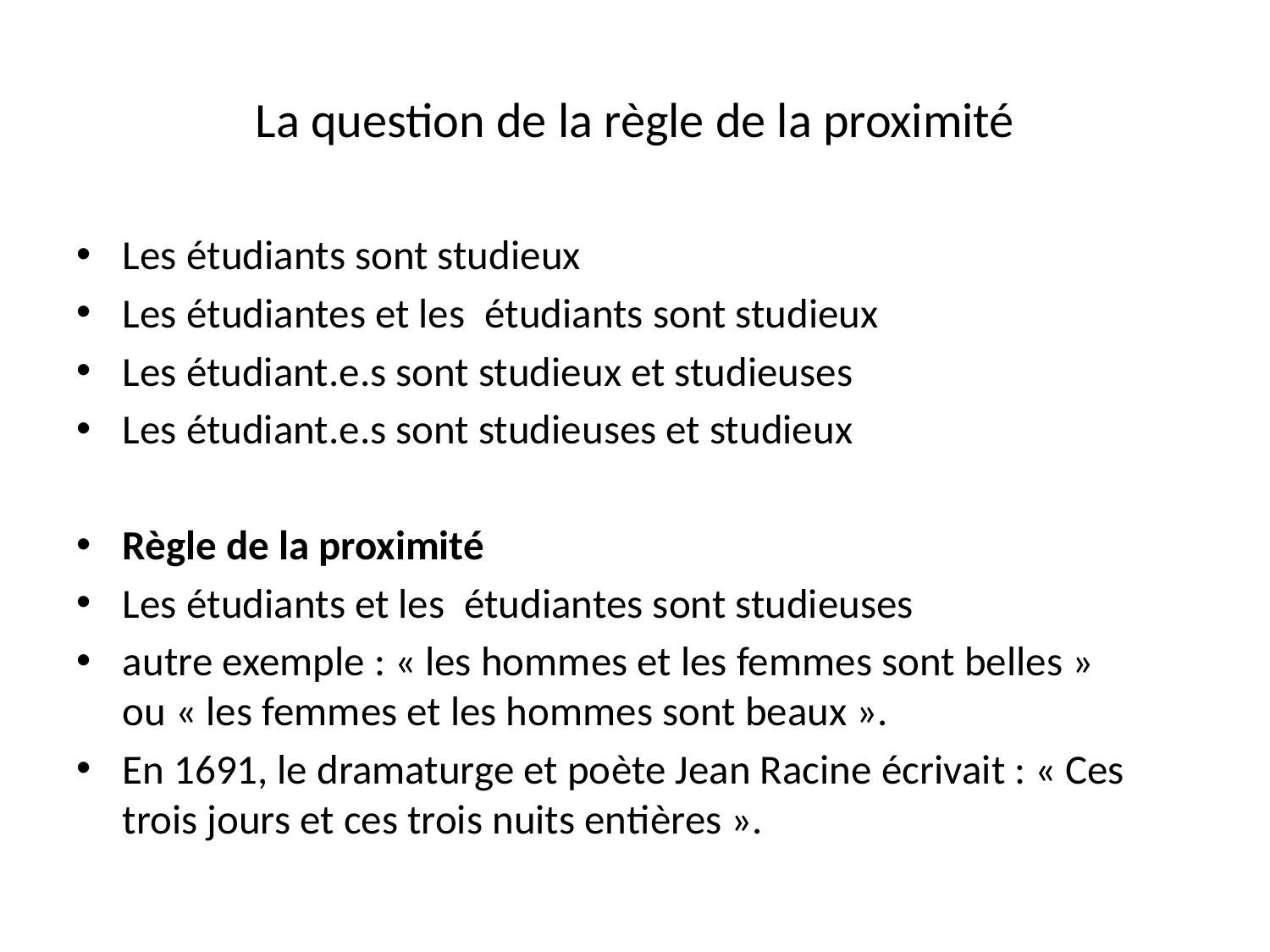

# La question de la règle de la proximité
Les étudiants sont studieux
Les étudiantes et les  étudiants sont studieux
Les étudiant.e.s sont studieux et studieuses
Les étudiant.e.s sont studieuses et studieux

Règle de la proximité
Les étudiants et les  étudiantes sont studieuses
autre exemple : « les hommes et les femmes sont belles »
ou « les femmes et les hommes sont beaux ».
En 1691, le dramaturge et poète Jean Racine écrivait : « Ces trois jours et ces trois nuits entières ».